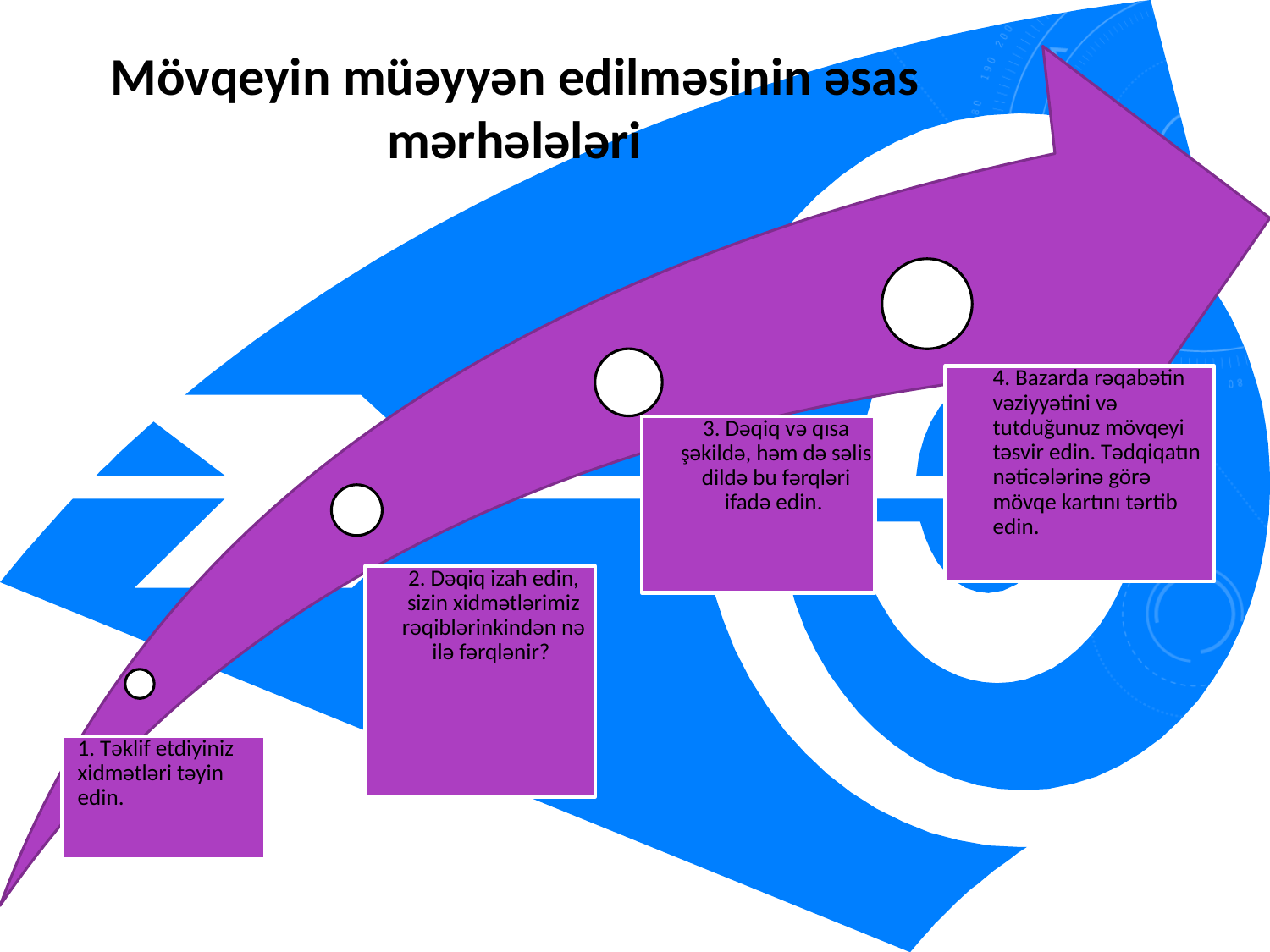

1. Təklif etdiyiniz xidmətləri təyin edin.
2. Dəqiq izah edin, sizin xidmətlərimiz rəqiblərinkindən nə ilə fərqlənir?
3. Dəqiq və qısa şəkildə, həm də səlis dildə bu fərqləri ifadə edin.
4. Bazarda rəqabətin vəziyyətini və tutduğunuz mövqeyi təsvir edin. Tədqiqatın nəticələrinə görə mövqe kartını tərtib edin.
Mövqeyin müəyyən edilməsinin əsas mərhələləri